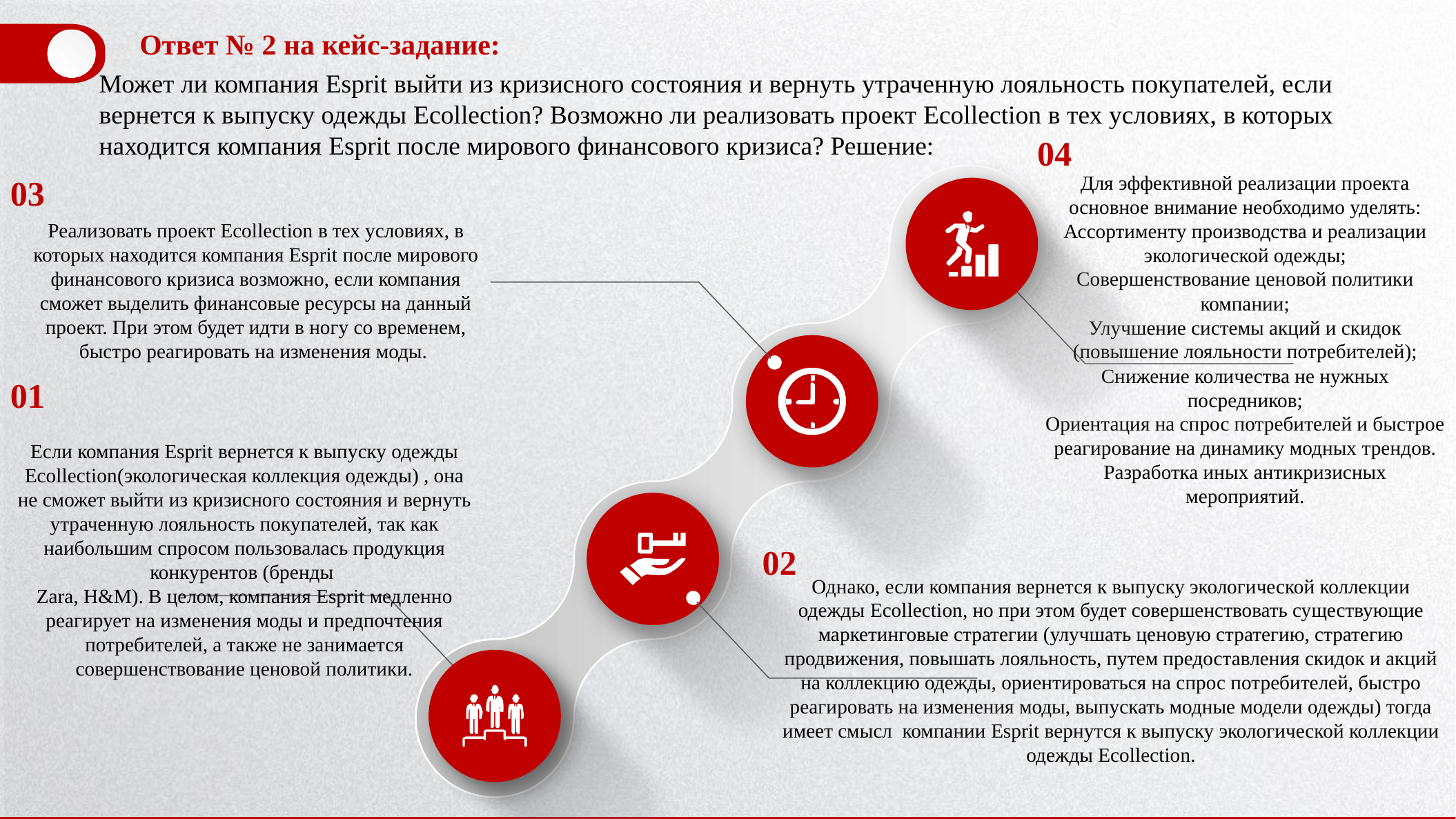

Ответ № 2 на кейс-задание:

Может ли компания Esprit выйти из кризисного состояния и вернуть утраченную лояльность покупателей, если вернется к выпуску одежды Ecollection? Возможно ли реализовать проект Ecollection в тех условиях, в которых находится компания Esprit после мирового финансового кризиса? Решение:
04

Для эффективной реализации проекта основное внимание необходимо уделять:
Ассортименту производства и реализации экологической одежды;
Совершенствование ценовой политики компании;
Улучшение системы акций и скидок (повышение лояльности потребителей);
Снижение количества не нужных посредников;
Ориентация на спрос потребителей и быстрое реагирование на динамику модных трендов.
Разработка иных антикризисных мероприятий.

03
Реализовать проект Ecollection в тех условиях, в которых находится компания Esprit после мирового финансового кризиса возможно, если компания сможет выделить финансовые ресурсы на данный проект. При этом будет идти в ногу со временем, быстро реагировать на изменения моды.

01

Если компания Esprit вернется к выпуску одежды Ecollection(экологическая коллекция одежды) , она не сможет выйти из кризисного состояния и вернуть утраченную лояльность покупателей, так как наибольшим спросом пользовалась продукция конкурентов (бренды
Zara, H&M). В целом, компания Esprit медленно реагирует на изменения моды и предпочтения потребителей, а также не занимается совершенствование ценовой политики.

02
Однако, если компания вернется к выпуску экологической коллекции одежды Ecollection, но при этом будет совершенствовать существующие маркетинговые стратегии (улучшать ценовую стратегию, стратегию продвижения, повышать лояльность, путем предоставления скидок и акций на коллекцию одежды, ориентироваться на спрос потребителей, быстро реагировать на изменения моды, выпускать модные модели одежды) тогда имеет смысл  компании Esprit вернутся к выпуску экологической коллекции одежды Ecollection.